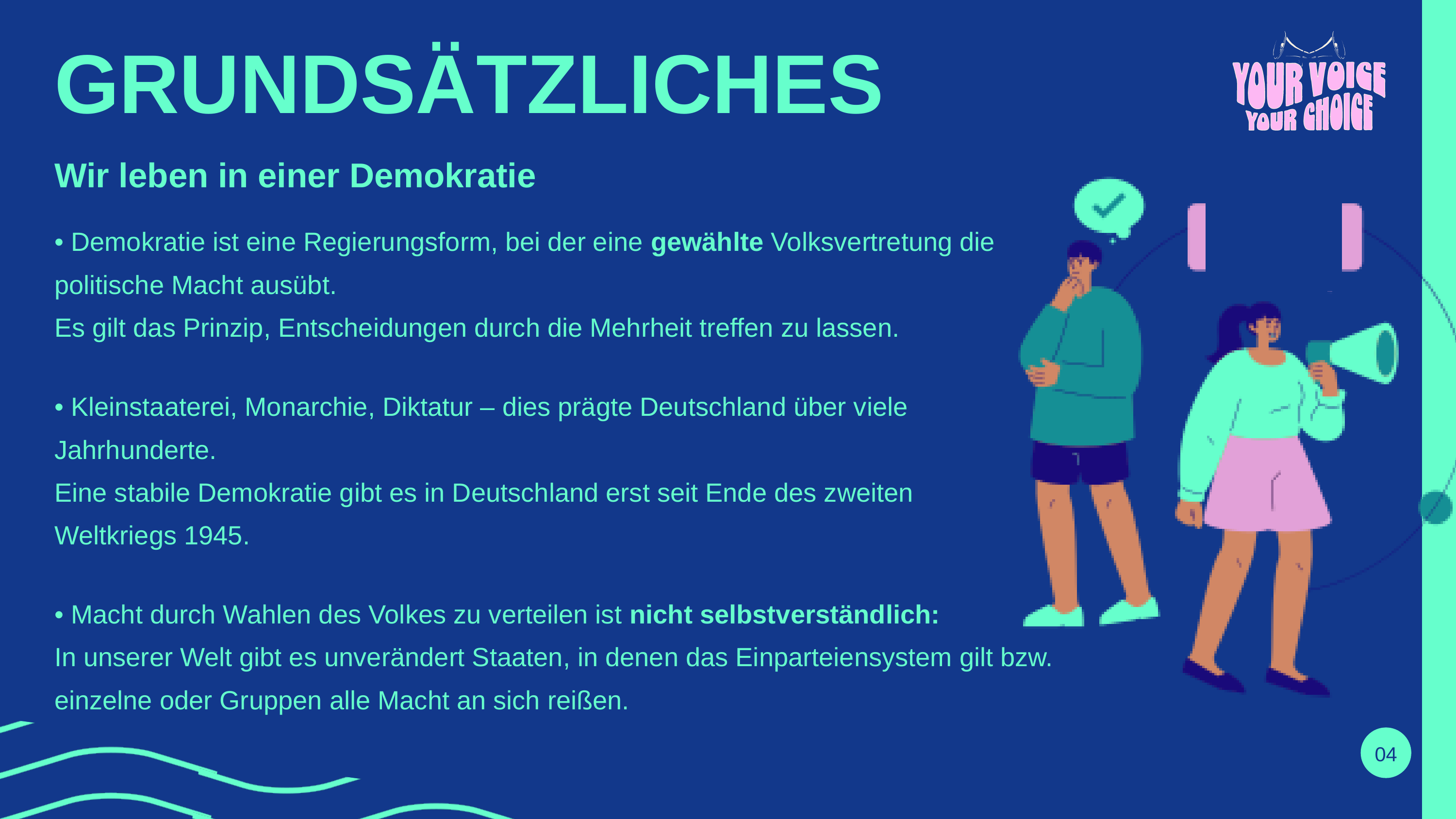

GRUNDSÄTZLICHES
Wir leben in einer Demokratie

• Demokratie ist eine Regierungsform, bei der eine gewählte Volksvertretung die politische Macht ausübt.
Es gilt das Prinzip, Entscheidungen durch die Mehrheit treffen zu lassen.
• Kleinstaaterei, Monarchie, Diktatur – dies prägte Deutschland über viele Jahrhunderte.
Eine stabile Demokratie gibt es in Deutschland erst seit Ende des zweiten Weltkriegs 1945.
• Macht durch Wahlen des Volkes zu verteilen ist nicht selbstverständlich:
In unserer Welt gibt es unverändert Staaten, in denen das Einparteiensystem gilt bzw. einzelne oder Gruppen alle Macht an sich reißen.

04